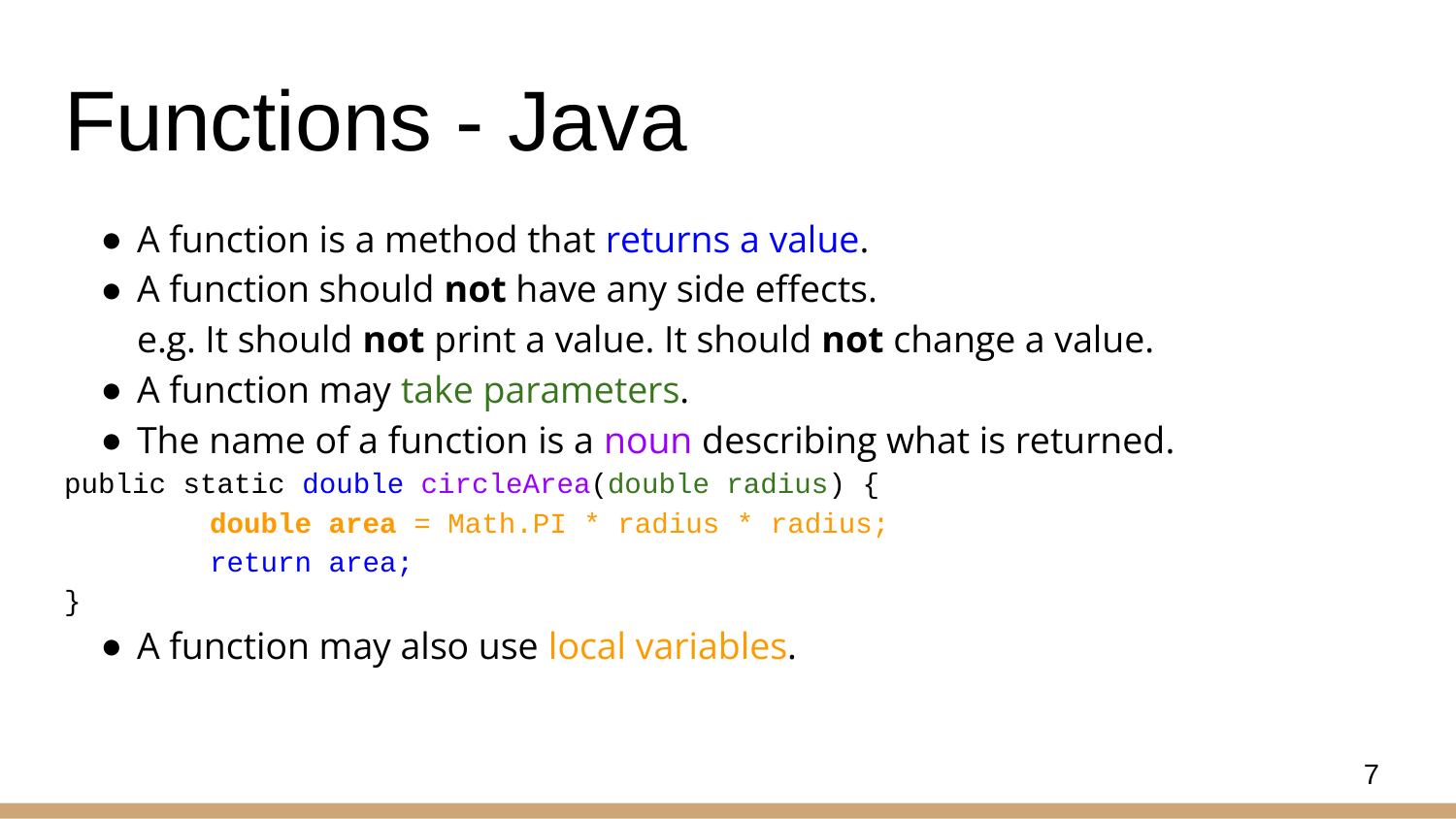

# Functions - Java
A function is a method that returns a value.
A function should not have any side effects.
e.g. It should not print a value. It should not change a value.
A function may take parameters.
The name of a function is a noun describing what is returned.
public static double circleArea(double radius) {
	double area = Math.PI * radius * radius;
	return area;
}
A function may also use local variables.
7